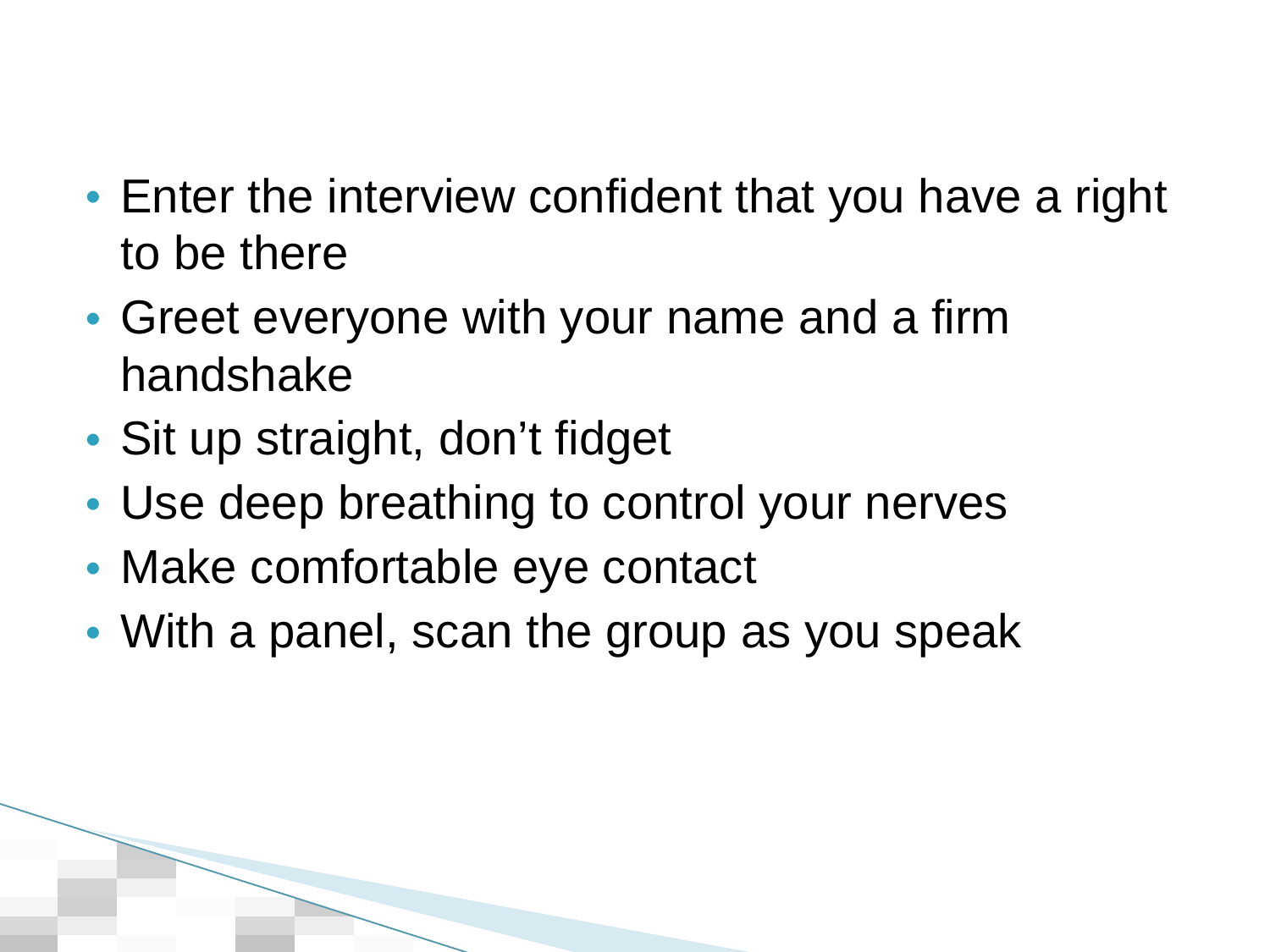

Enter the interview confident that you have a right to be there
Greet everyone with your name and a firm handshake
Sit up straight, don’t fidget
Use deep breathing to control your nerves
Make comfortable eye contact
With a panel, scan the group as you speak